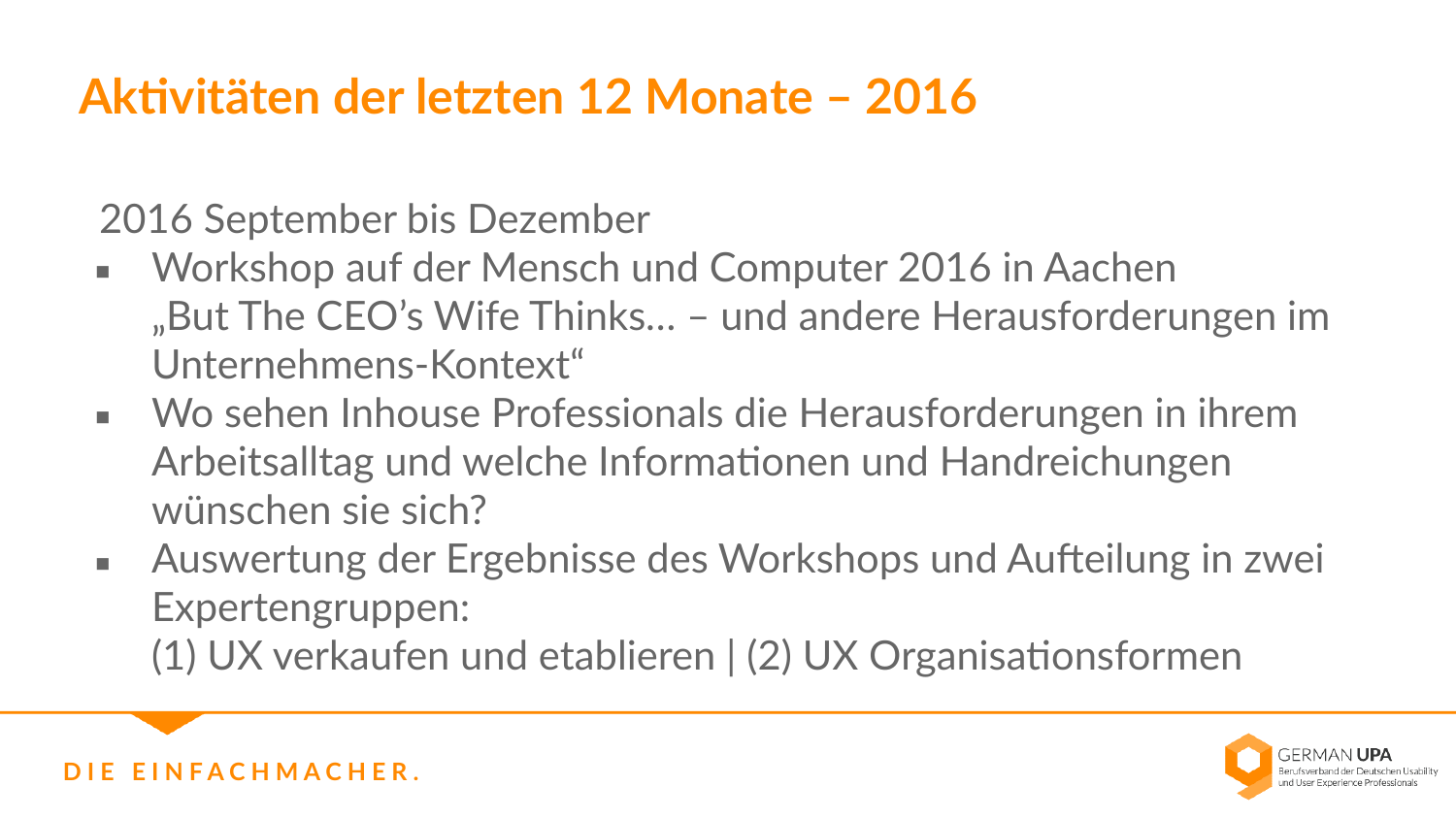

Aktivitäten der letzten 12 Monate – 2016
2016 September bis Dezember
Workshop auf der Mensch und Computer 2016 in Aachen
„But The CEO’s Wife Thinks… – und andere Herausforderungen im Unternehmens-Kontext“
Wo sehen Inhouse Professionals die Herausforderungen in ihrem Arbeitsalltag und welche Informationen und Handreichungen wünschen sie sich?
Auswertung der Ergebnisse des Workshops und Aufteilung in zwei Expertengruppen:
(1) UX verkaufen und etablieren | (2) UX Organisationsformen